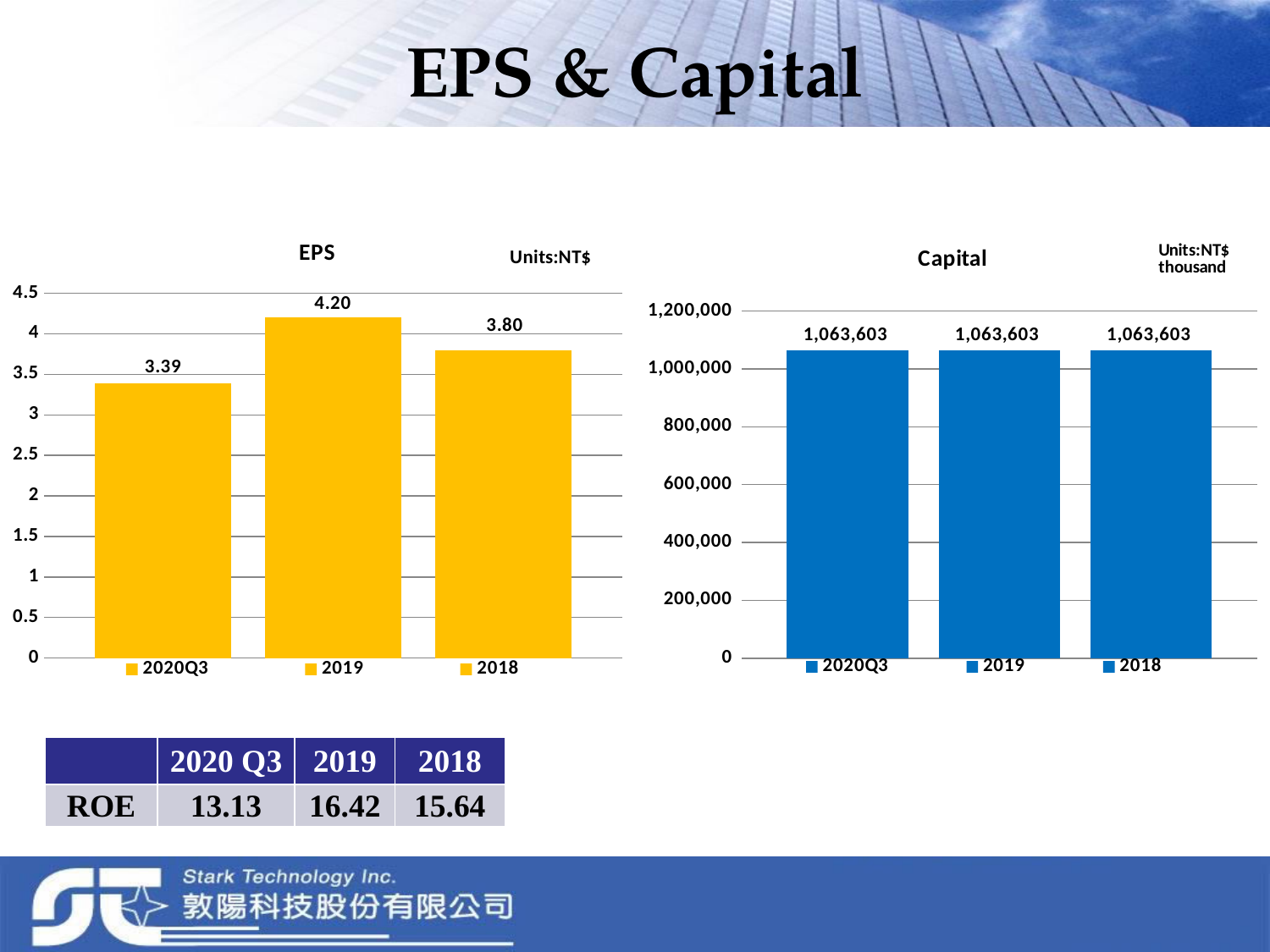

# EPS & Capital

### Chart: EPS

| Category | 2020Q3 | 2019 | 2018 |
|---|---|---|---|
| EPS | 3.39 | 4.2 | 3.8 |

### Chart: Capital

| Category | 2020Q3 | 2019 | 2018 |
|---|---|---|---|
| Capital | 1063603.0 | 1063603.0 | 1063603.0 |
|  | 2020 Q3 | 2019 | 2018 |
| --- | --- | --- | --- |
| ROE | 13.13 | 16.42 | 15.64 |